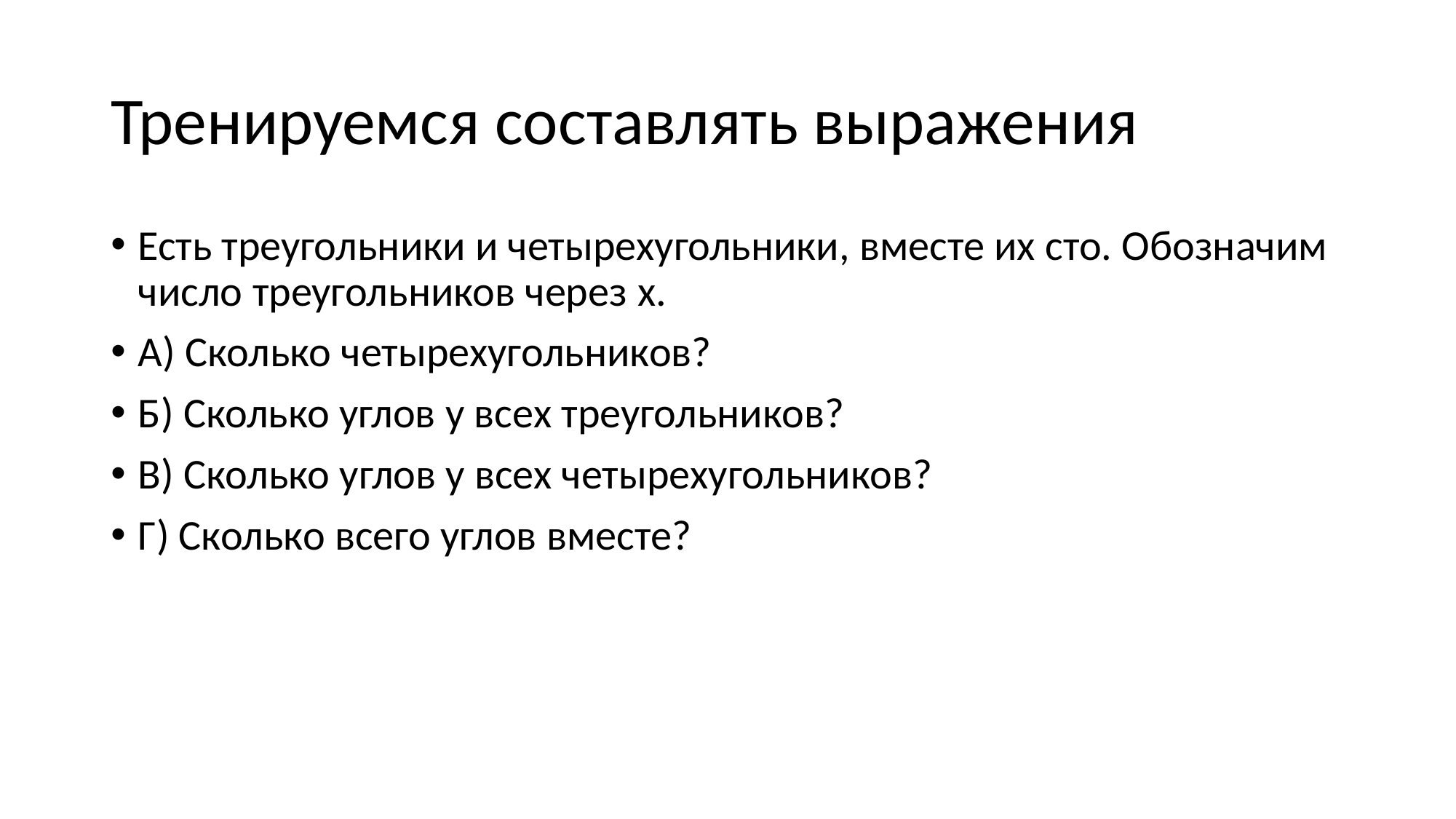

# Тренируемся составлять выражения
Есть треугольники и четырехугольники, вместе их сто. Обозначим число треугольников через x.
А) Сколько четырехугольников?
Б) Сколько углов у всех треугольников?
В) Сколько углов у всех четырехугольников?
Г) Сколько всего углов вместе?